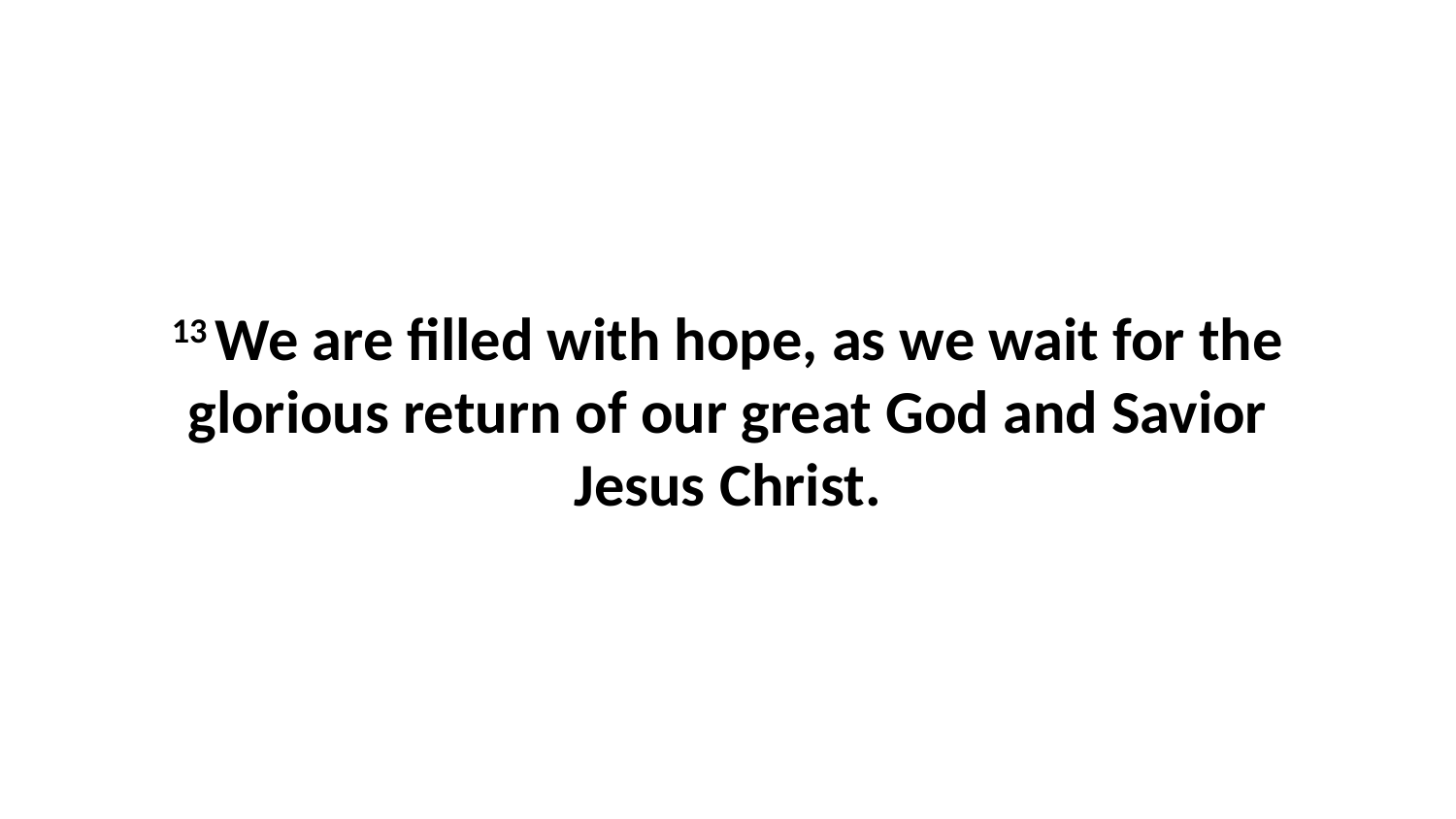

13 We are filled with hope, as we wait for the glorious return of our great God and Savior Jesus Christ.